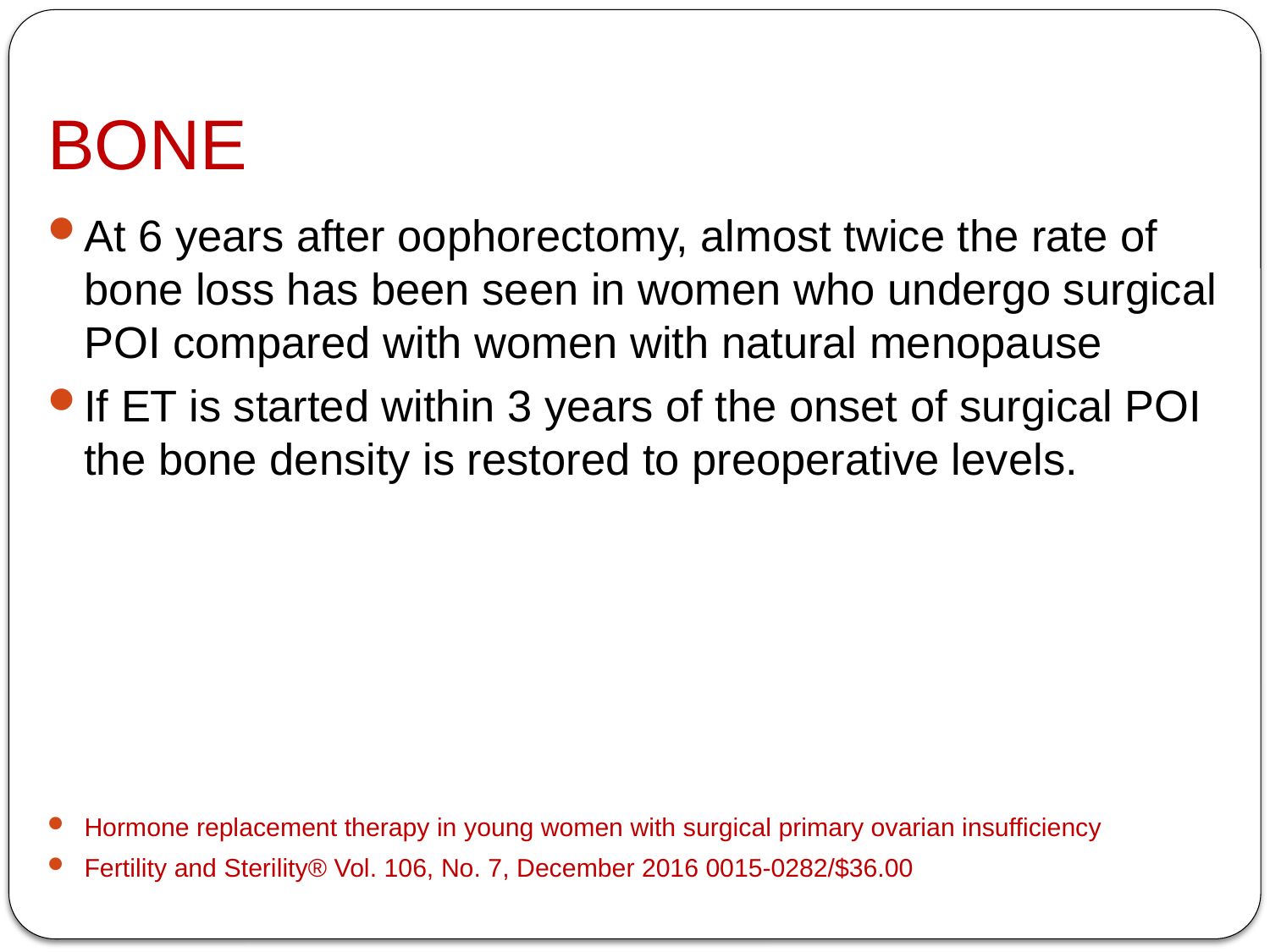

# BONE
At 6 years after oophorectomy, almost twice the rate of bone loss has been seen in women who undergo surgical POI compared with women with natural menopause
If ET is started within 3 years of the onset of surgical POI the bone density is restored to preoperative levels.

Hormone replacement therapy in young women with surgical primary ovarian insufficiency
Fertility and Sterility® Vol. 106, No. 7, December 2016 0015-0282/$36.00